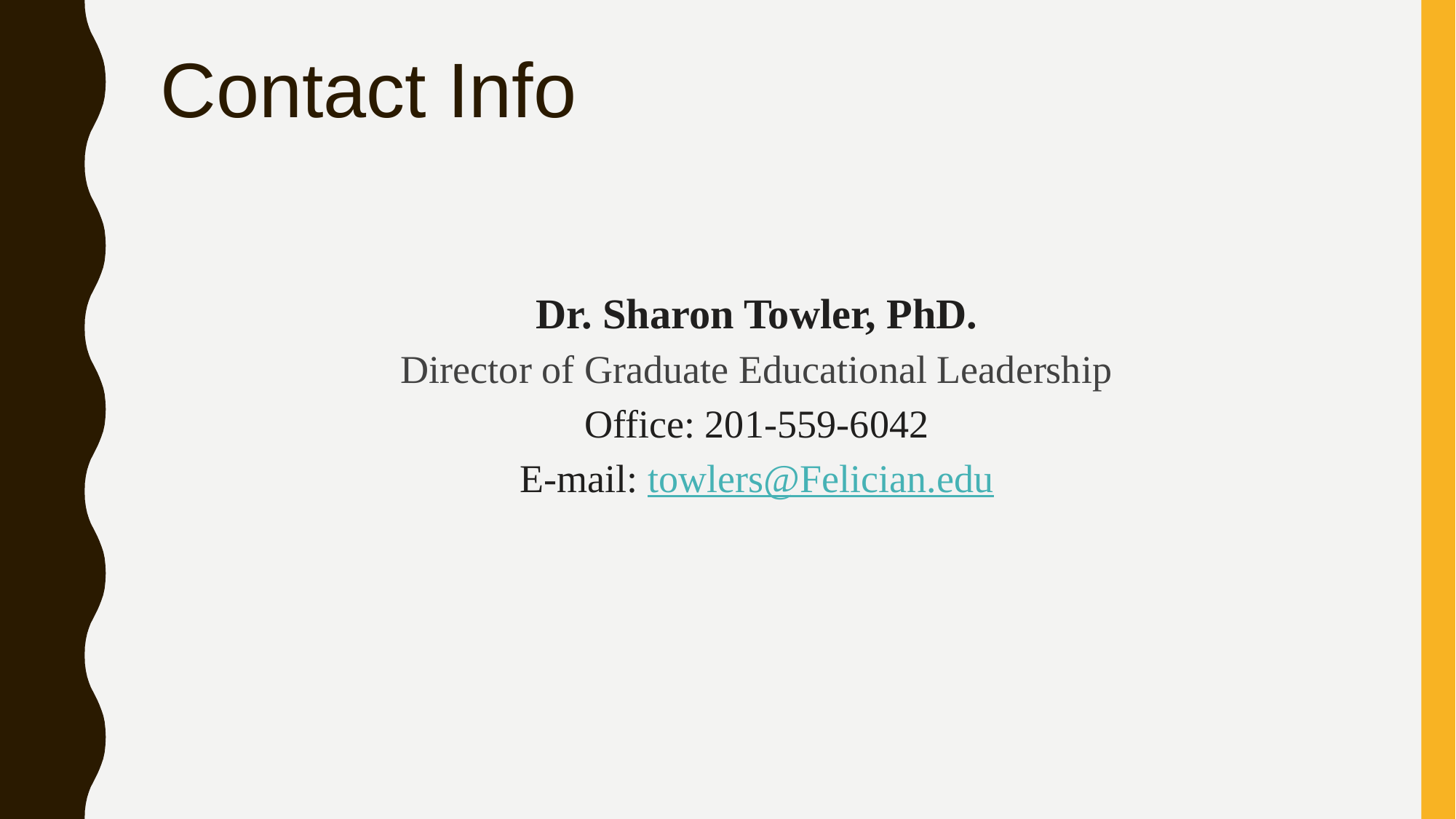

# Contact Info
Dr. Sharon Towler, PhD.
Director of Graduate Educational Leadership
Office: 201-559-6042
E-mail: towlers@Felician.edu